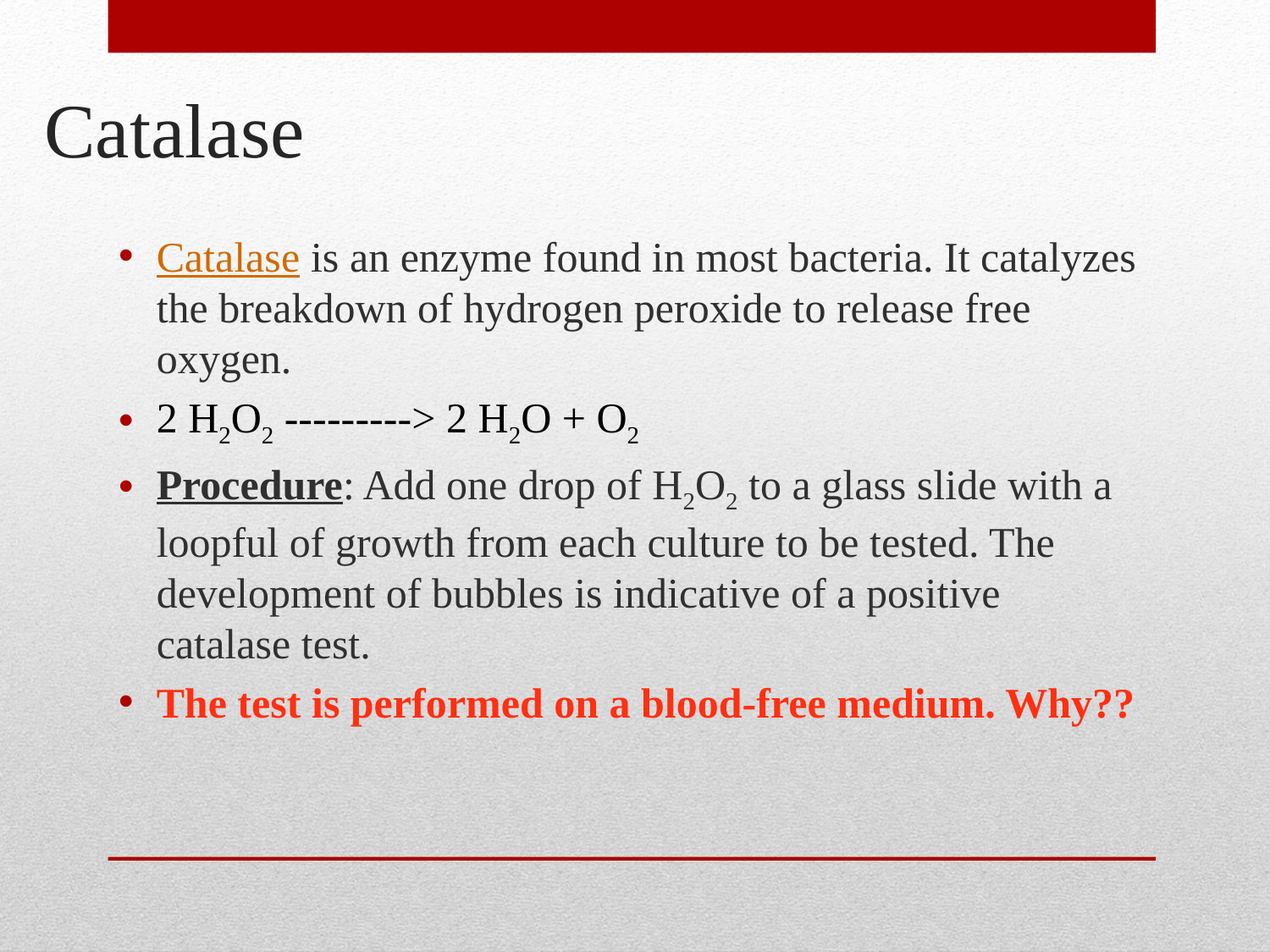

# Catalase
Catalase is an enzyme found in most bacteria. It catalyzes the breakdown of hydrogen peroxide to release free oxygen.
2 H2O2 ---------> 2 H2O + O2
Procedure: Add one drop of H2O2 to a glass slide with a loopful of growth from each culture to be tested. The development of bubbles is indicative of a positive catalase test.
The test is performed on a blood-free medium. Why??